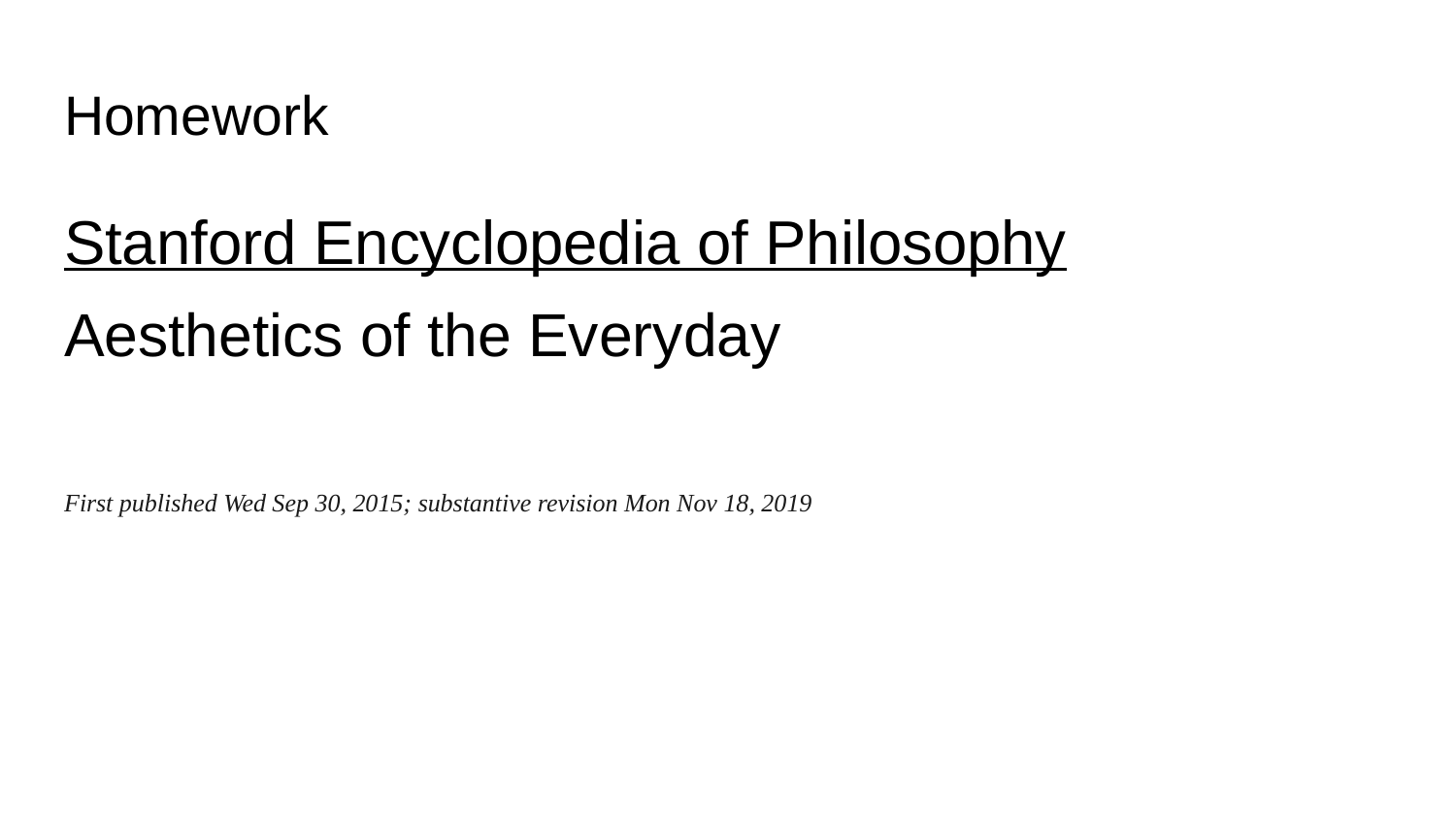

# Homework
Stanford Encyclopedia of Philosophy
Aesthetics of the Everyday

First published Wed Sep 30, 2015; substantive revision Mon Nov 18, 2019